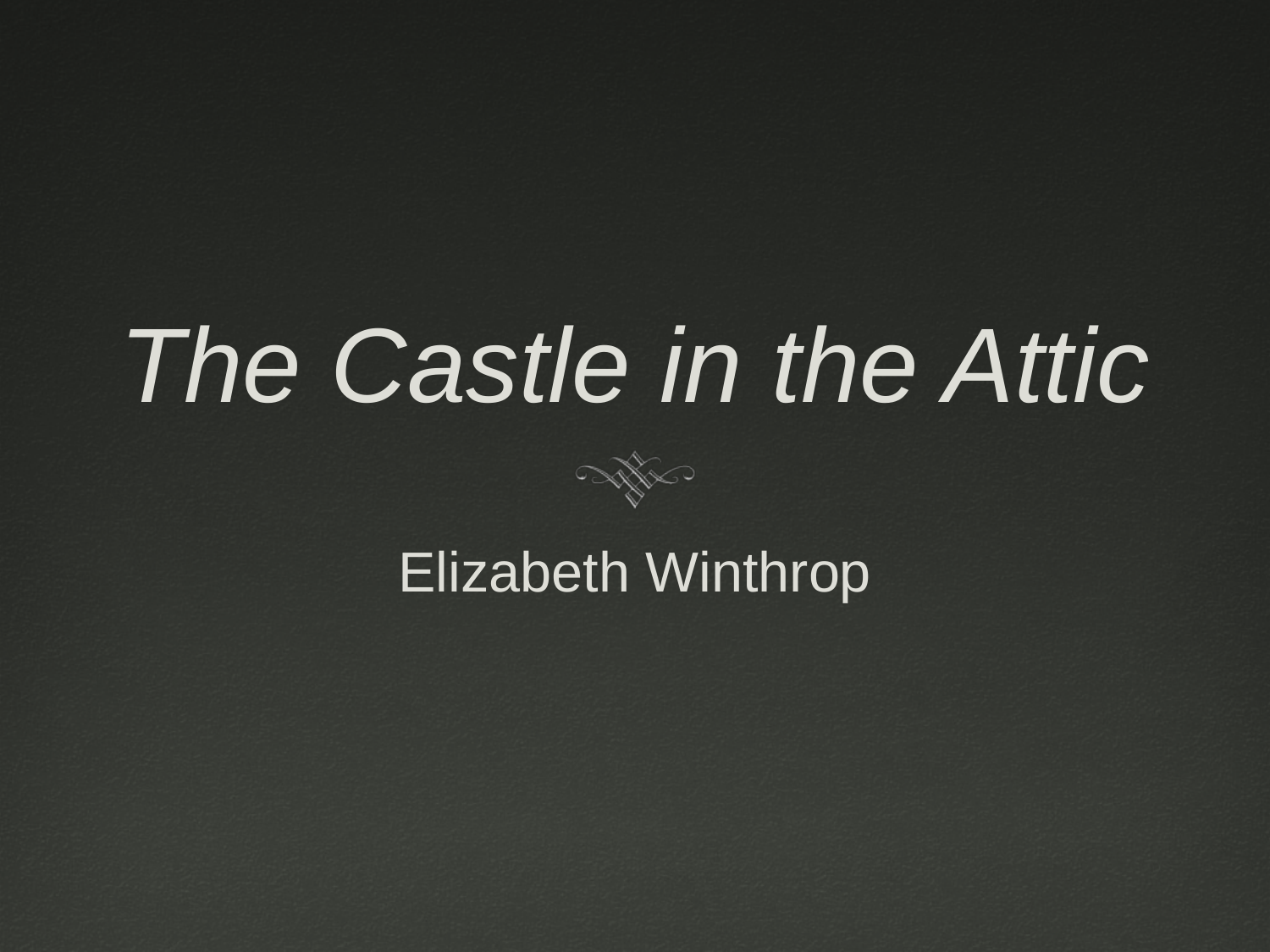

# The Castle in the Attic
Elizabeth Winthrop